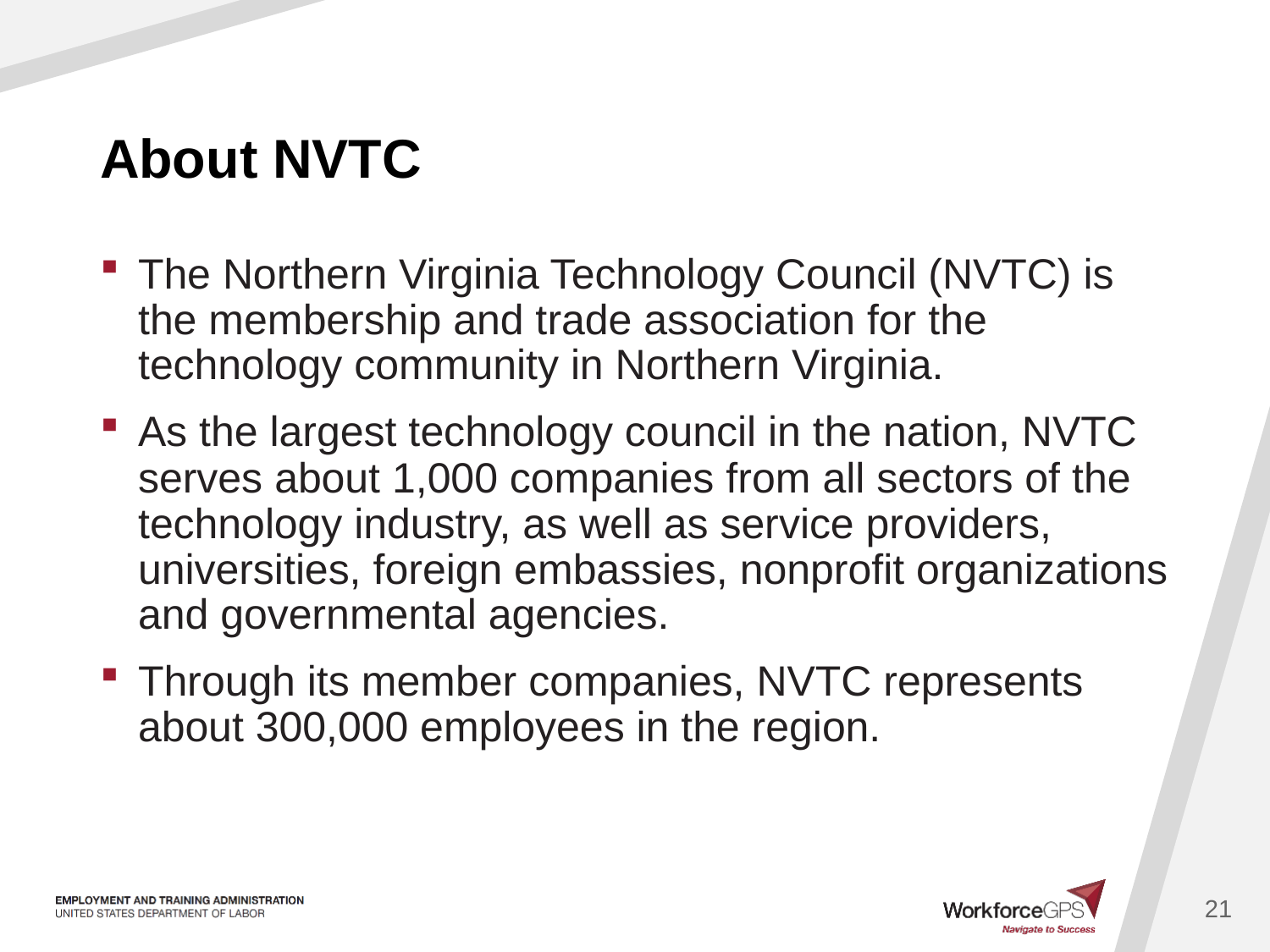

# About NVTC
The Northern Virginia Technology Council (NVTC) is the membership and trade association for the technology community in Northern Virginia.
As the largest technology council in the nation, NVTC serves about 1,000 companies from all sectors of the technology industry, as well as service providers, universities, foreign embassies, nonprofit organizations and governmental agencies.
Through its member companies, NVTC represents about 300,000 employees in the region.

21